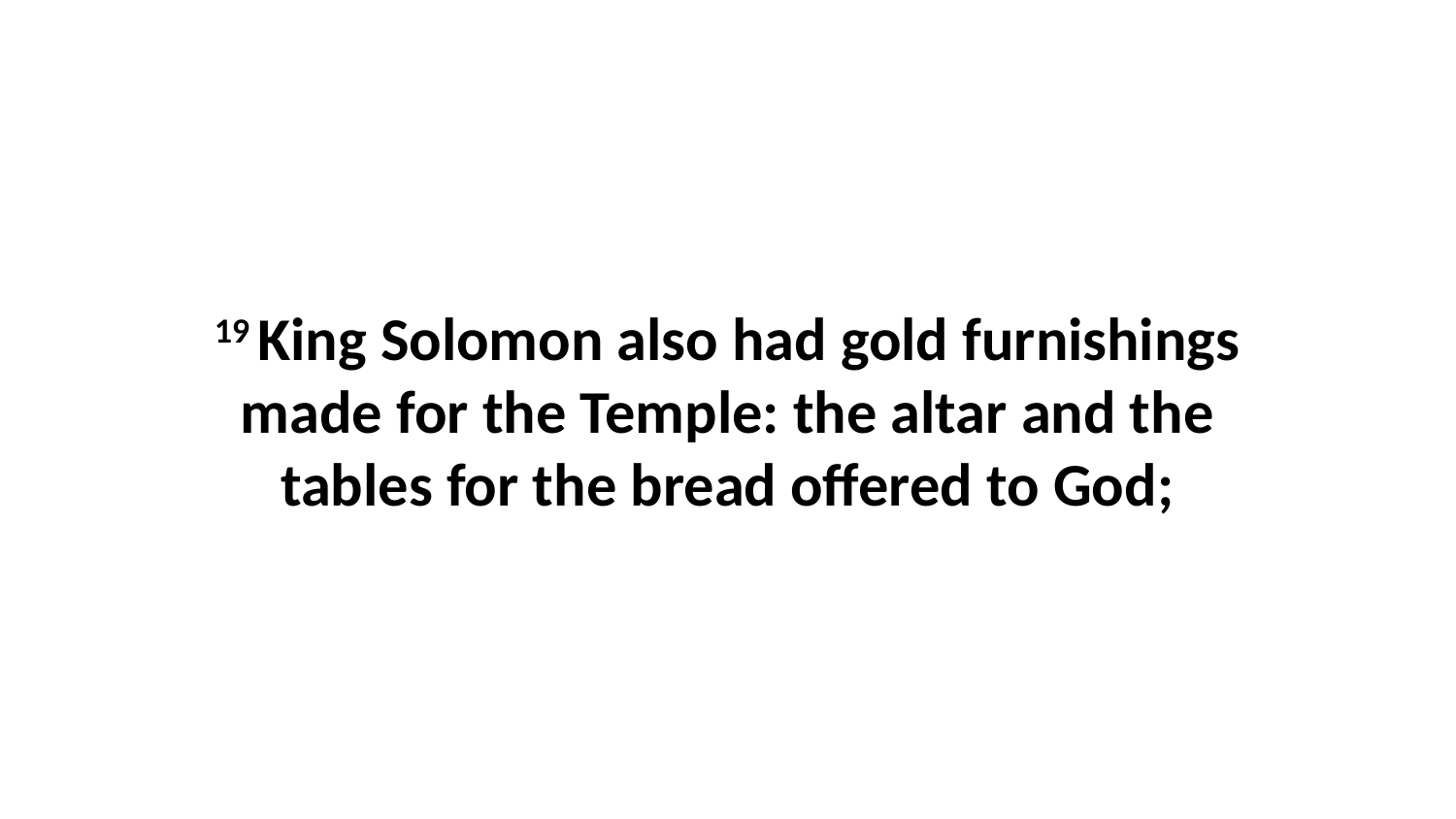

19 King Solomon also had gold furnishings made for the Temple: the altar and the tables for the bread offered to God;